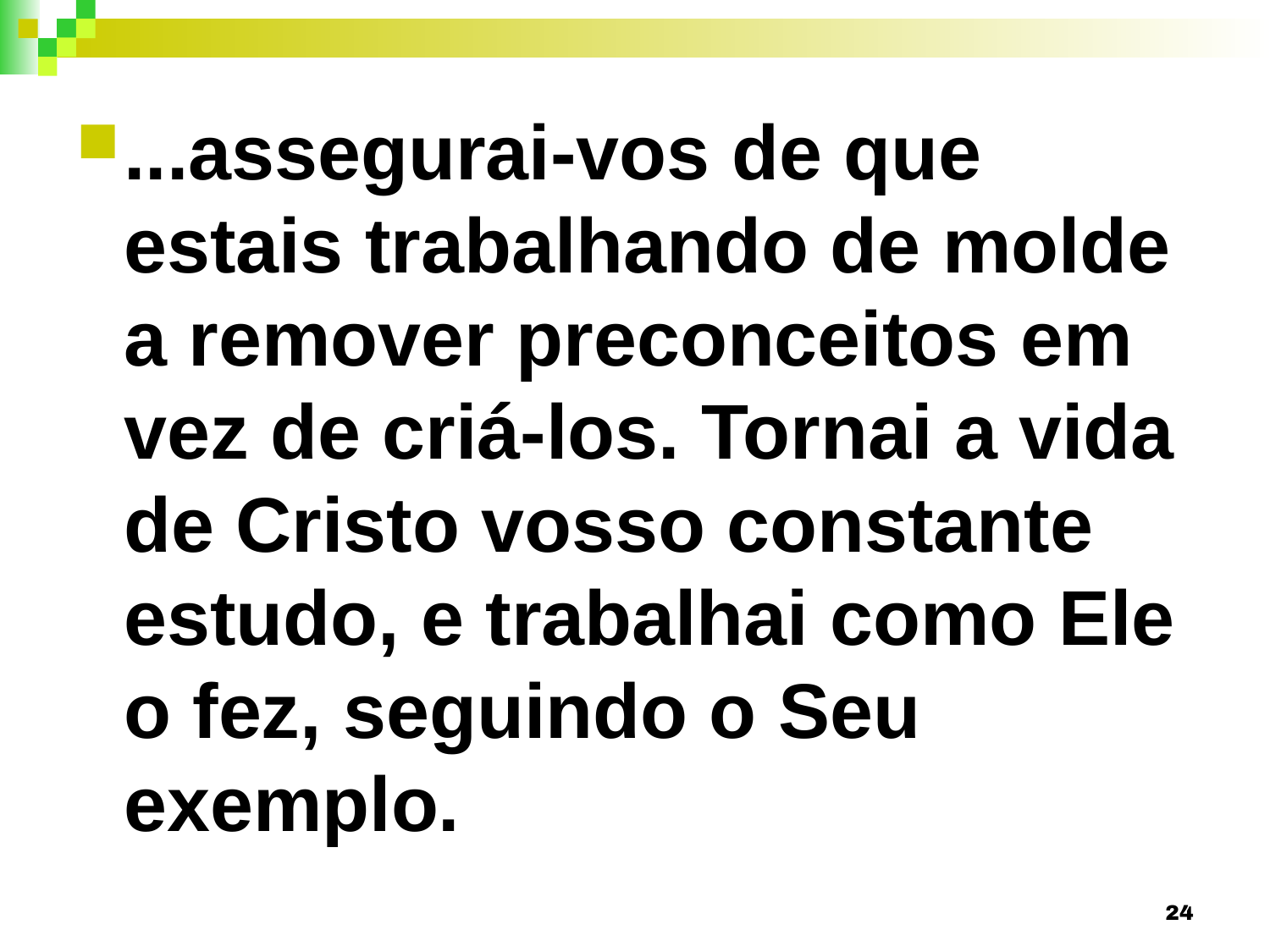

...assegurai-vos de que estais trabalhando de molde a remover preconceitos em vez de criá-los. Tornai a vida de Cristo vosso constante estudo, e trabalhai como Ele o fez, seguindo o Seu exemplo.
24